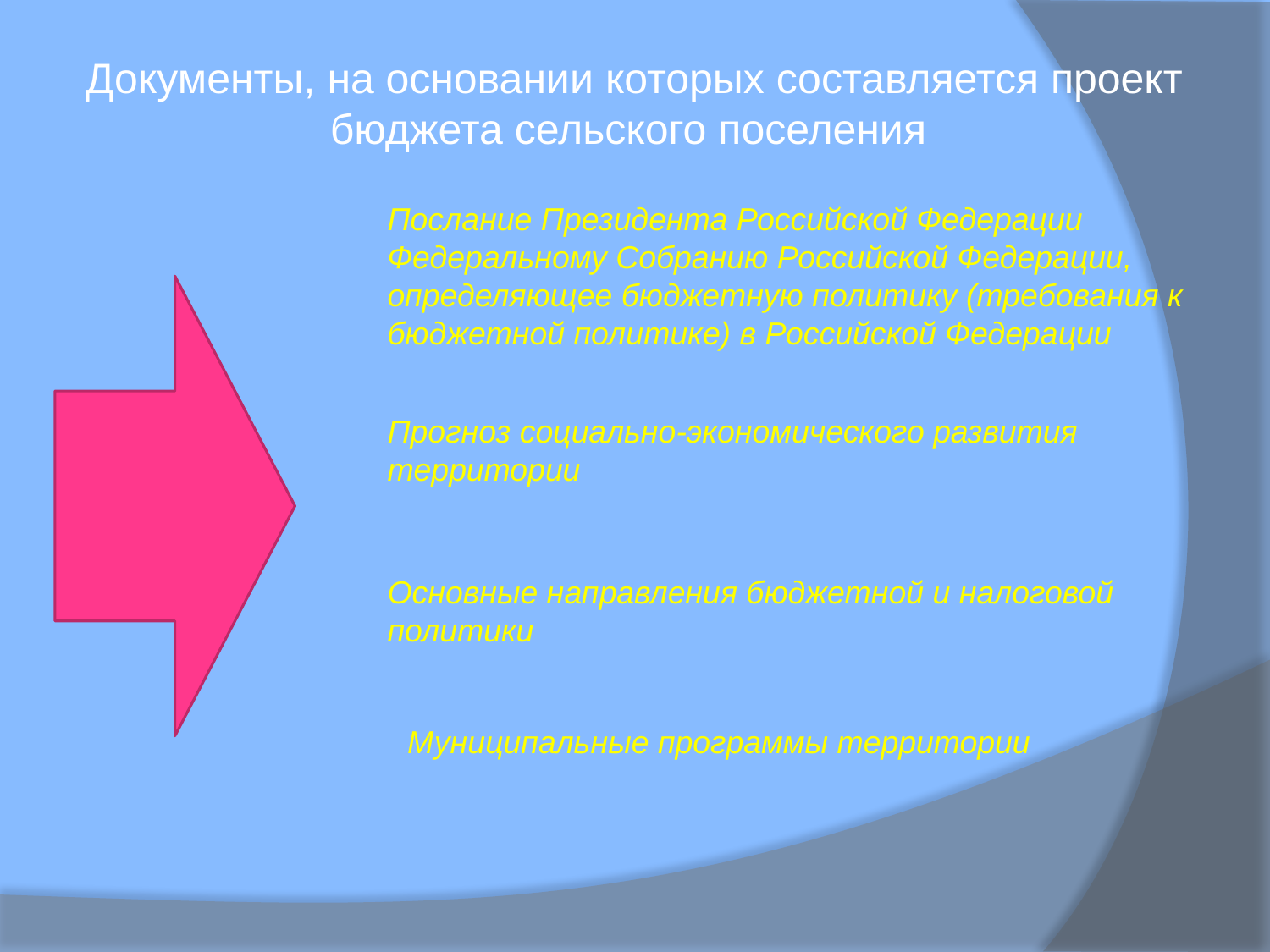

# Документы, на основании которых составляется проект бюджета сельского поселения
Послание Президента Российской Федерации Федеральному Собранию Российской Федерации, определяющее бюджетную политику (требования к бюджетной политике) в Российской Федерации

Прогноз социально-экономического развития территории
Основные направления бюджетной и налоговой политики
Муниципальные программы территории